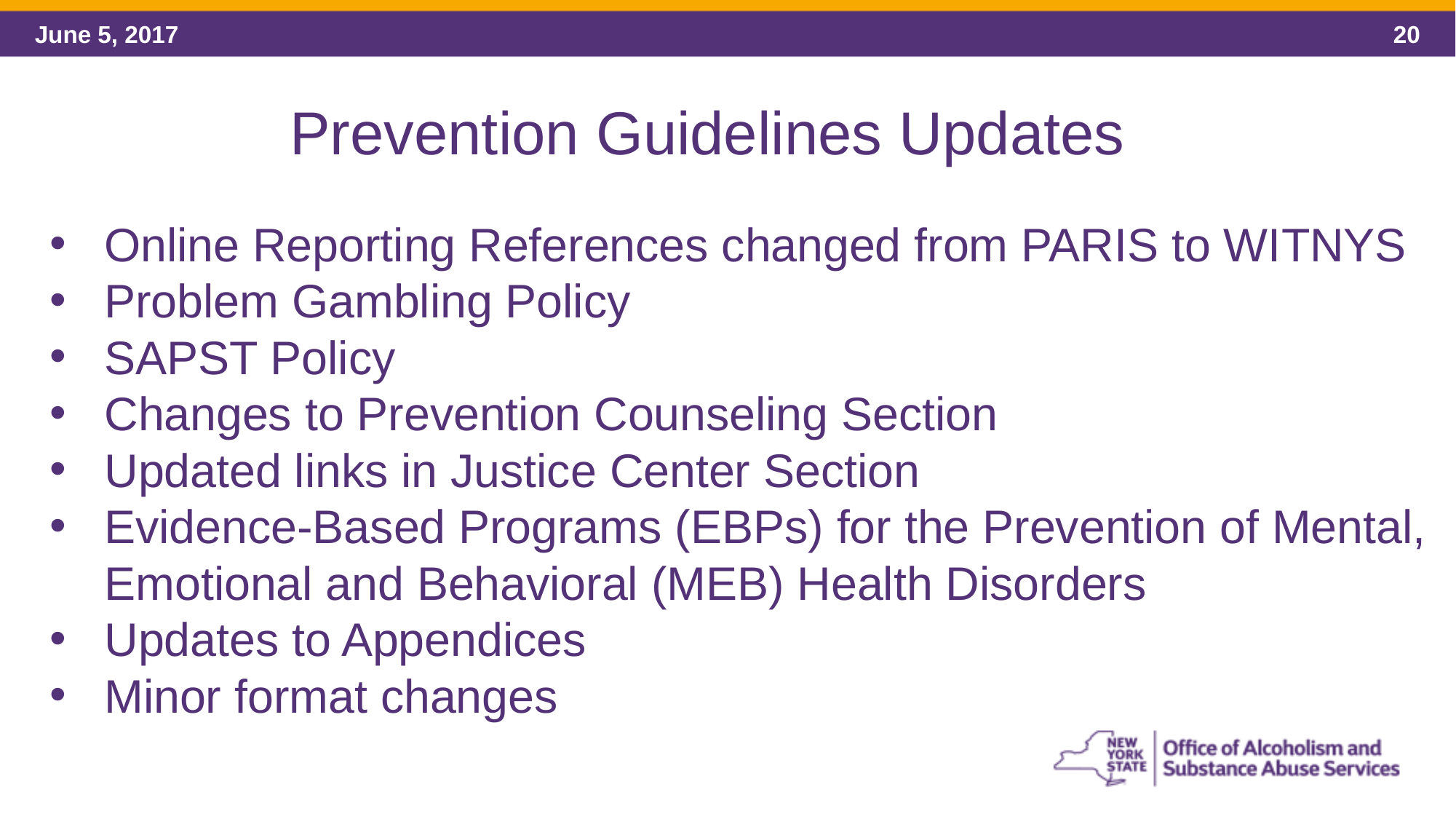

# Prevention Guidelines Updates

Online Reporting References changed from PARIS to WITNYS
Problem Gambling Policy
SAPST Policy
Changes to Prevention Counseling Section
Updated links in Justice Center Section
Evidence-Based Programs (EBPs) for the Prevention of Mental, Emotional and Behavioral (MEB) Health Disorders
Updates to Appendices
Minor format changes